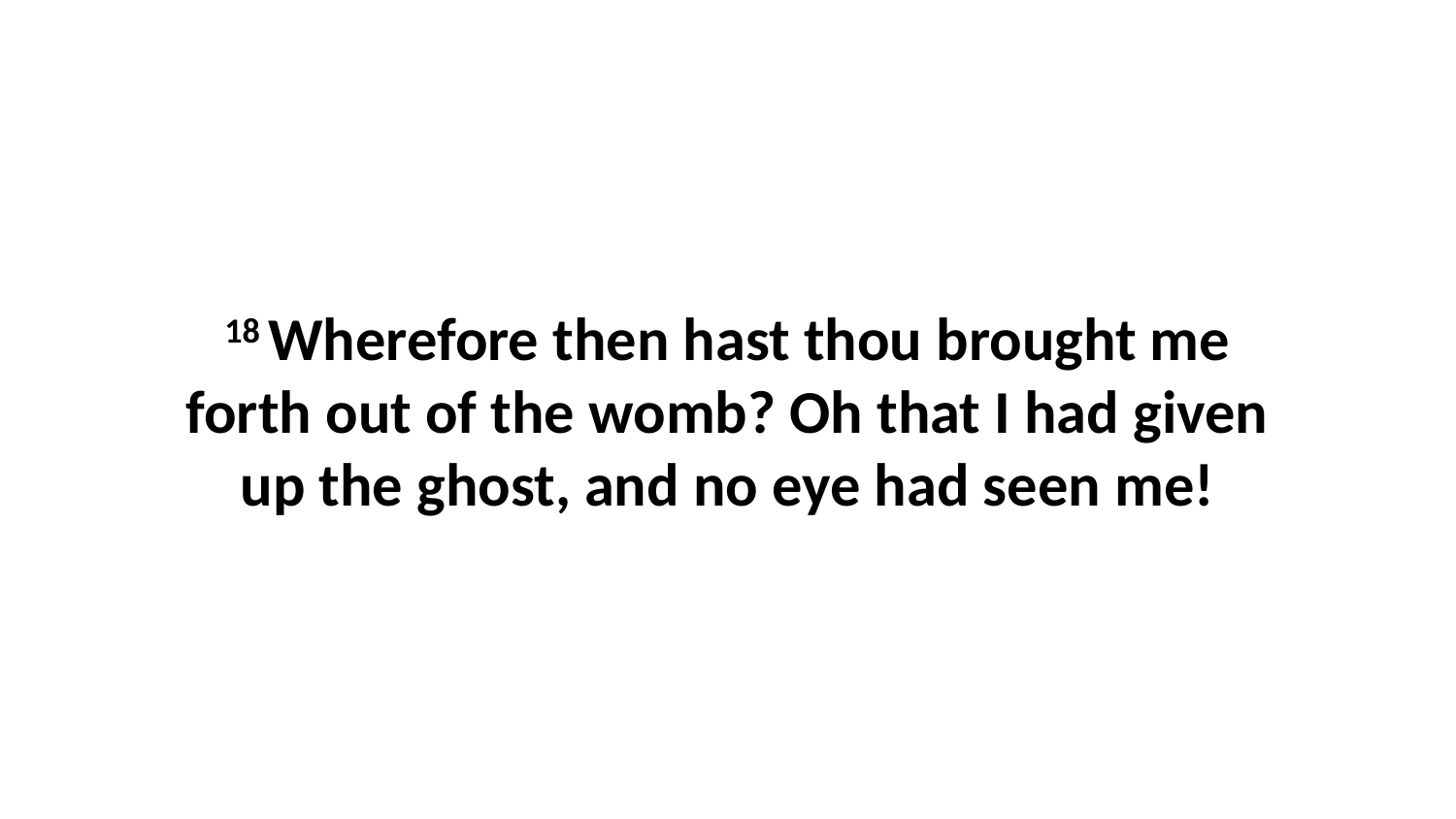

18 Wherefore then hast thou brought me forth out of the womb? Oh that I had given up the ghost, and no eye had seen me!